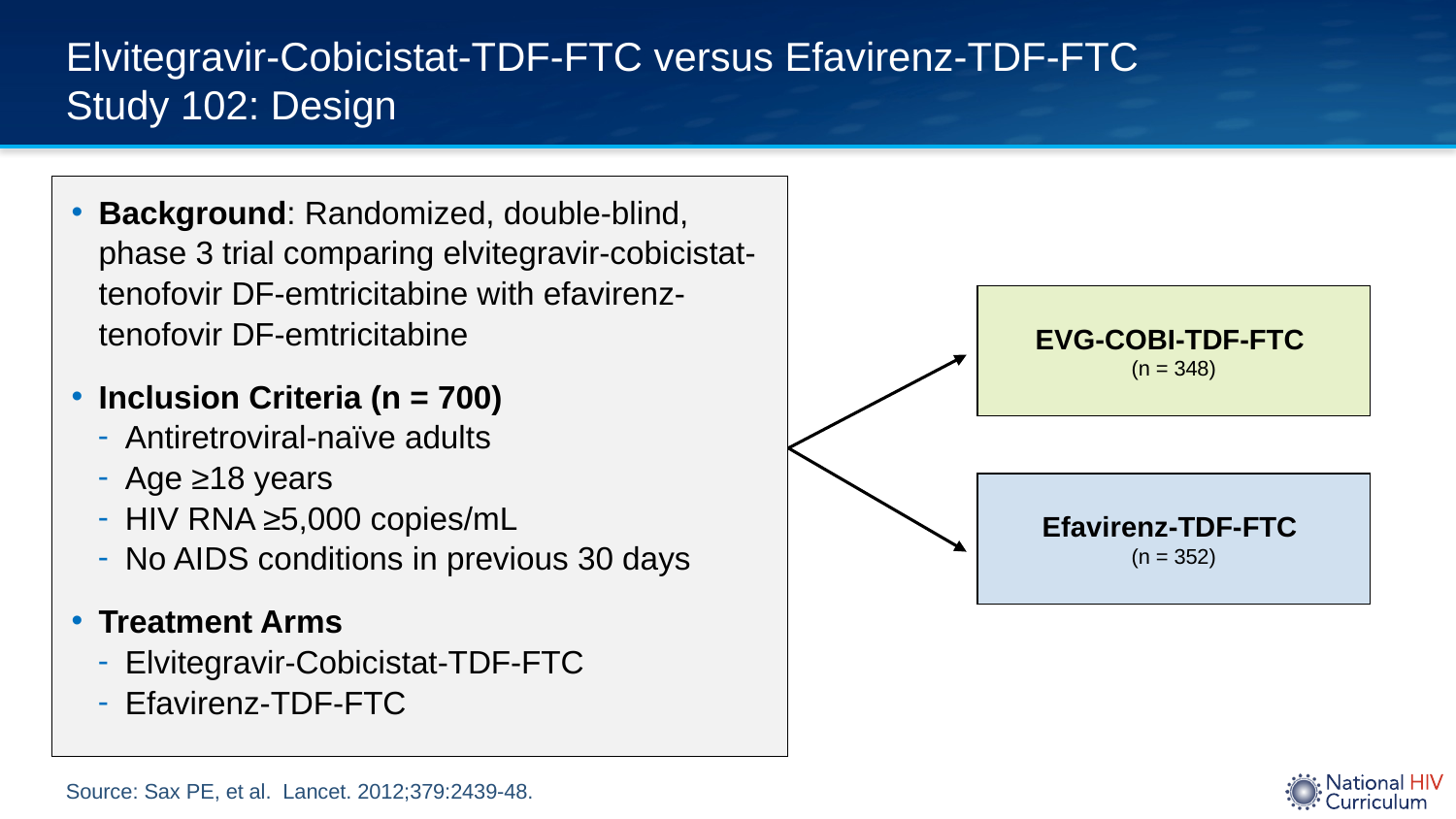

# Elvitegravir-Cobicistat-TDF-FTC versus Efavirenz-TDF-FTC Study 102: Design
Background: Randomized, double-blind, phase 3 trial comparing elvitegravir-cobicistat-tenofovir DF-emtricitabine with efavirenz-tenofovir DF-emtricitabine
Inclusion Criteria (n = 700)
Antiretroviral-naïve adults
Age ≥18 years
HIV RNA ≥5,000 copies/mL
No AIDS conditions in previous 30 days
Treatment Arms
Elvitegravir-Cobicistat-TDF-FTC
Efavirenz-TDF-FTC

EVG-COBI-TDF-FTC
(n = 348)

Efavirenz-TDF-FTC
(n = 352)
Source: Sax PE, et al.  Lancet. 2012;379:2439-48.